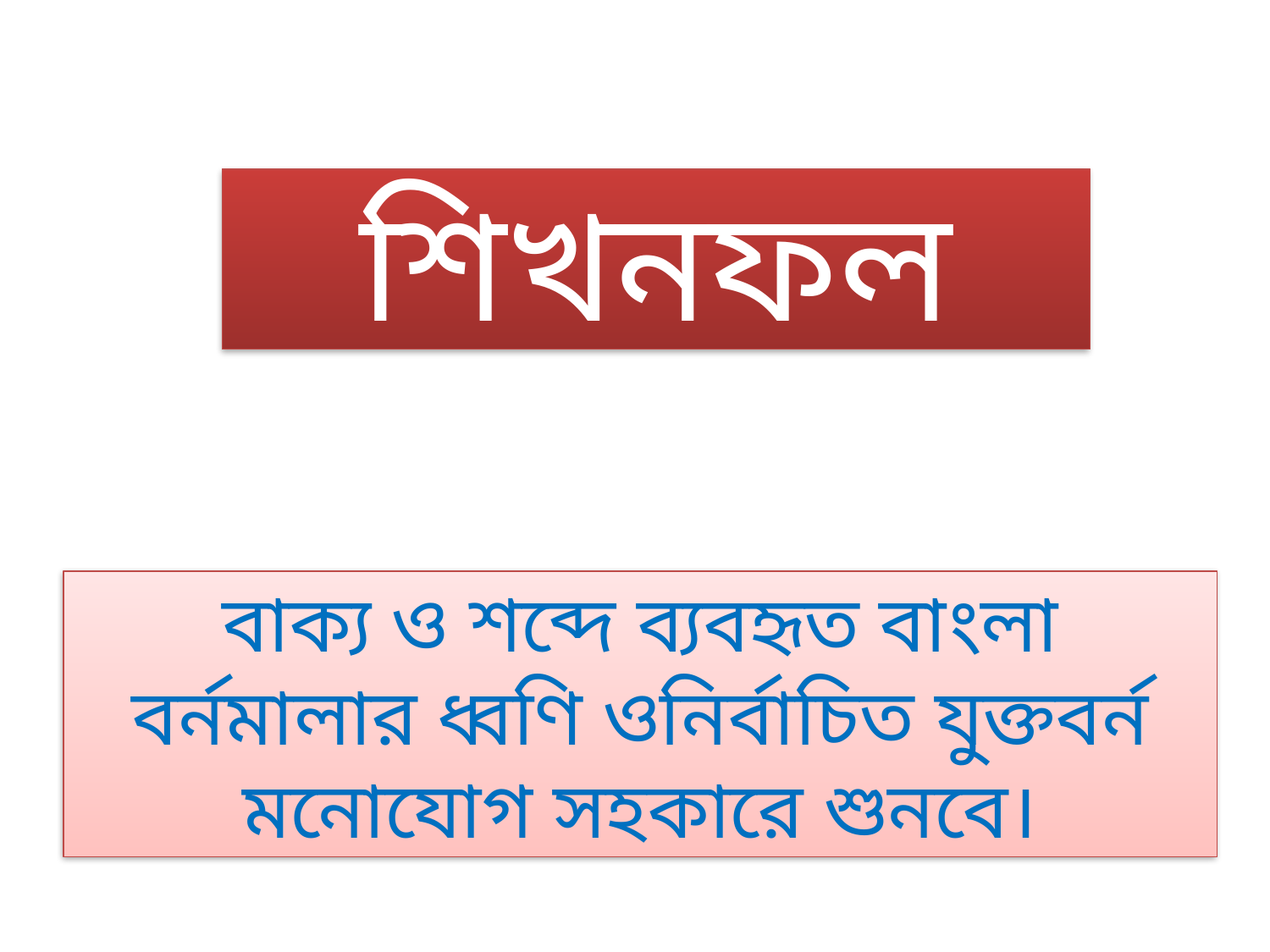

শিখনফল
বাক্য ও শব্দে ব্যবহৃত বাংলা বর্নমালার ধ্বণি ওনির্বাচিত যুক্তবর্ন মনোযোগ সহকারে শুনবে।